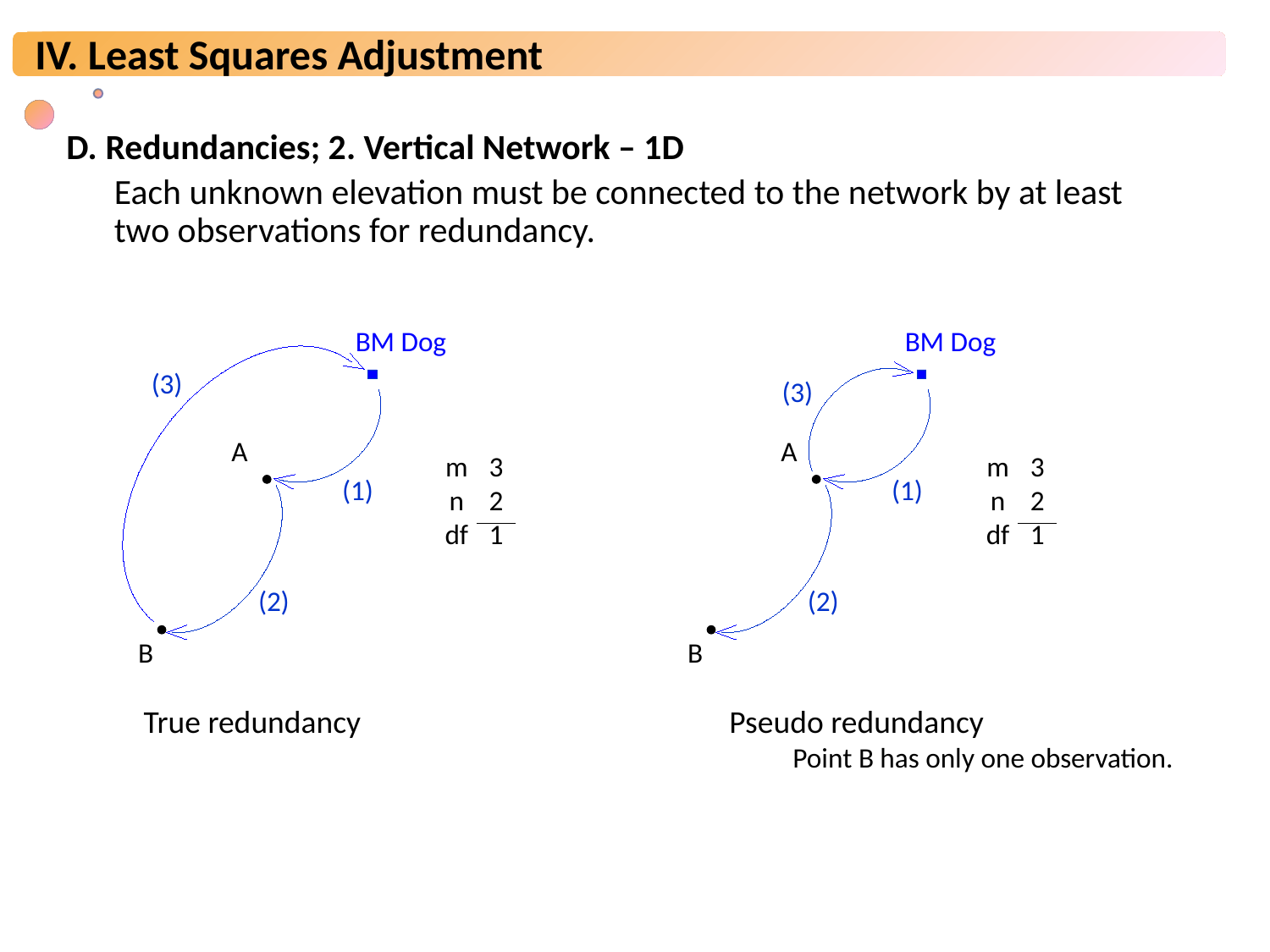

D. Redundancies; 2. Vertical Network – 1D
Each unknown elevation must be connected to the network by at least two observations for redundancy.
BM Dog

(1)
(3)

A

(2)

B
BM Dog

(1)

(3)

A

(2)

B
| m | 3 |
| --- | --- |
| n | 2 |
| df | 1 |
| m | 3 |
| --- | --- |
| n | 2 |
| df | 1 |
True redundancy
Pseudo redundancy
Point B has only one observation.